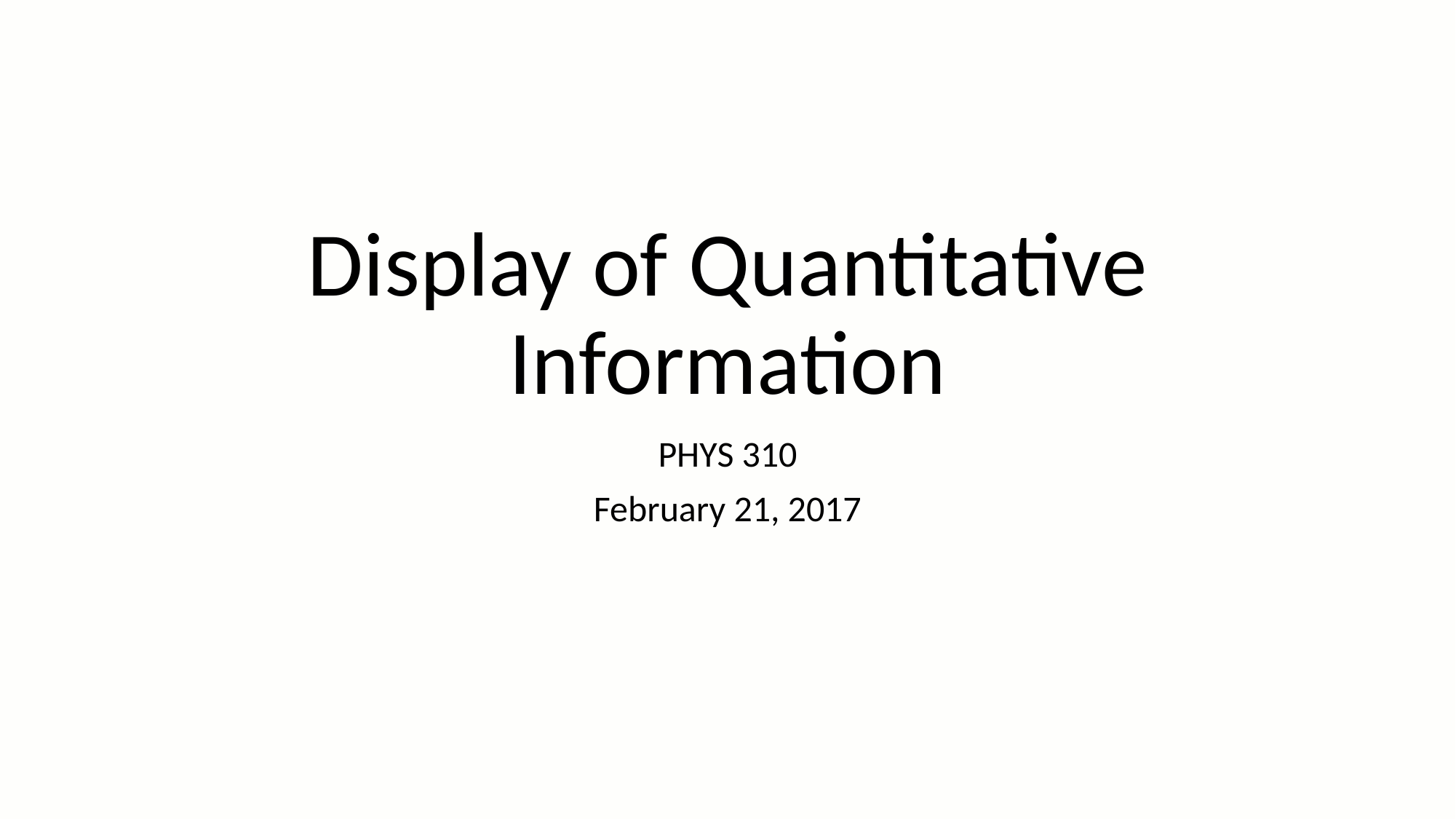

# Display of Quantitative Information
PHYS 310
February 21, 2017